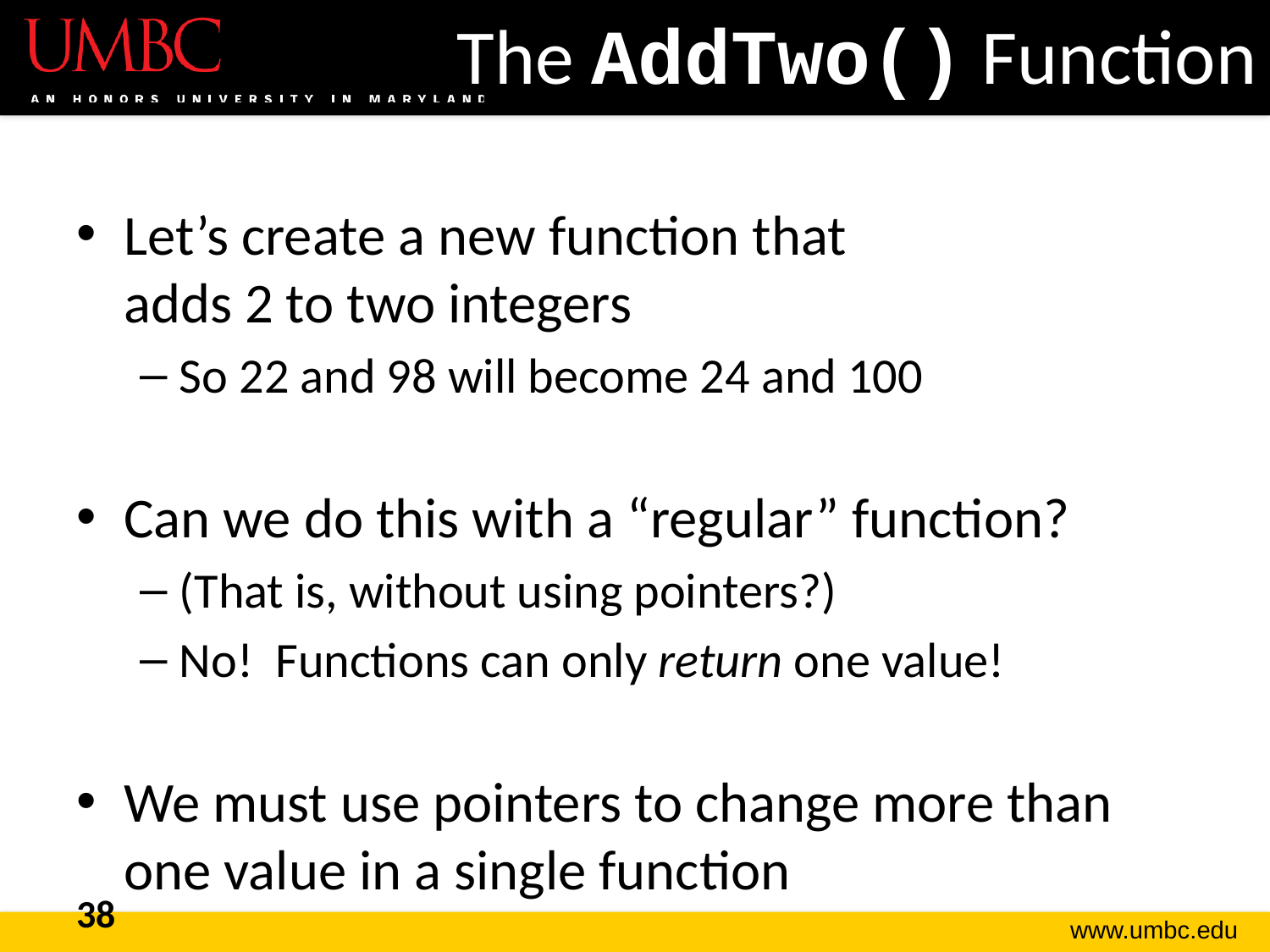

# The AddTwo() Function
Let’s create a new function that
adds 2 to two integers
So 22 and 98 will become 24 and 100

Can we do this with a “regular” function?
(That is, without using pointers?)
No!  Functions can only return one value!

We must use pointers to change more than one value in a single function
38